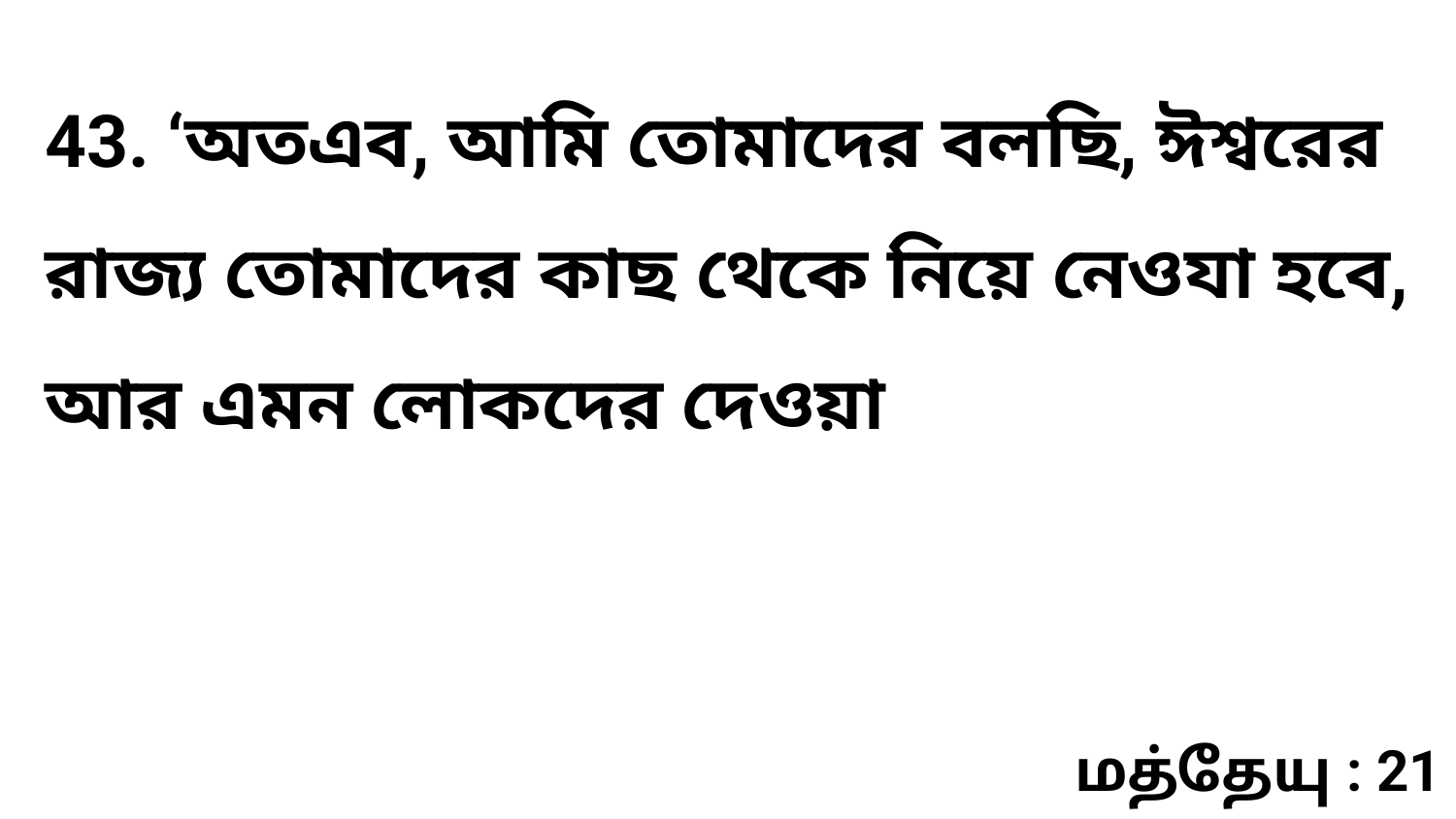

43. ‘অতএব, আমি তোমাদের বলছি, ঈশ্বরের রাজ্য তোমাদের কাছ থেকে নিয়ে নেওযা হবে, আর এমন লোকদের দেওয়া
மத்தேயு : 21